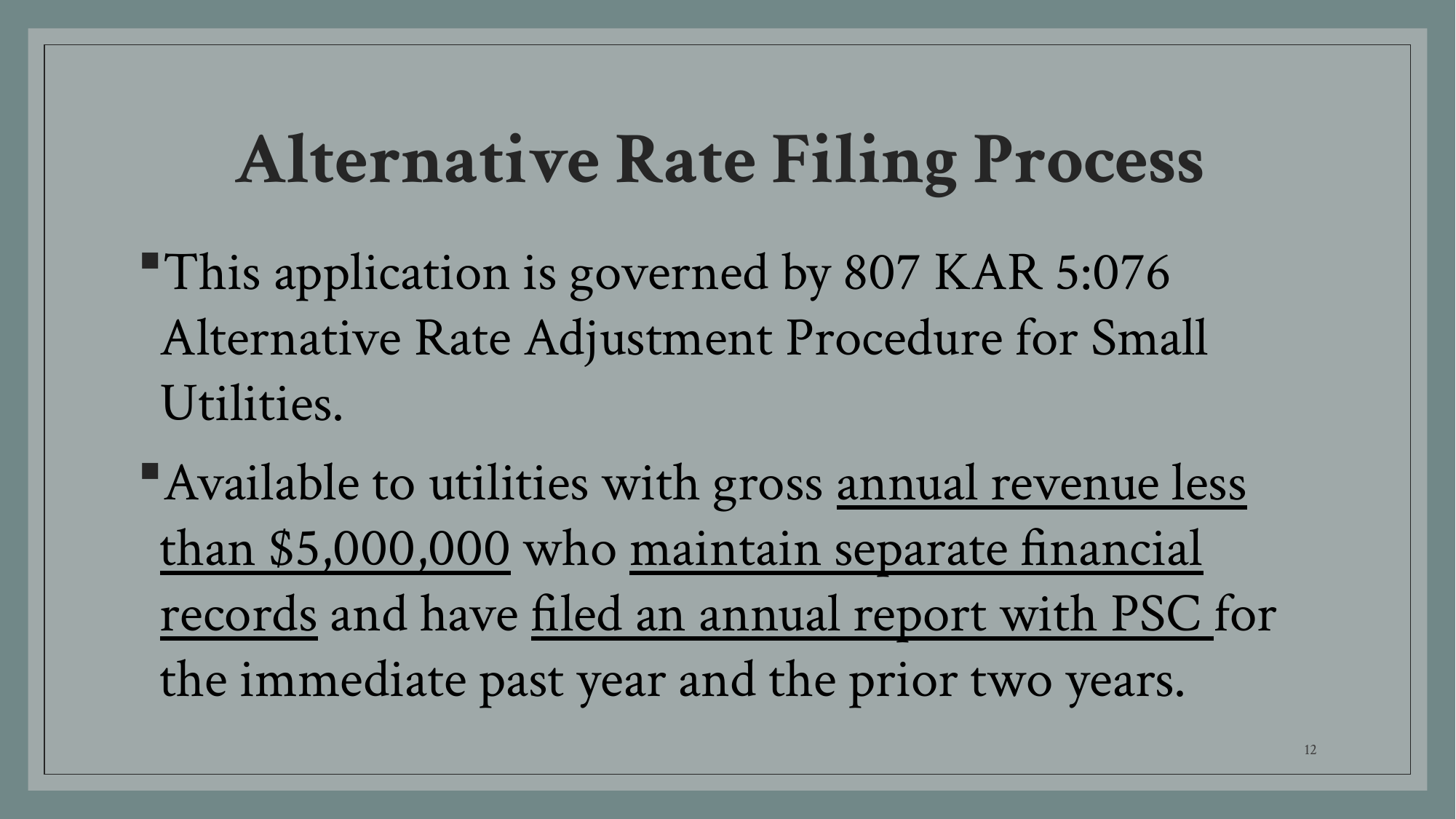

# Alternative Rate Filing Process
This application is governed by 807 KAR 5:076 Alternative Rate Adjustment Procedure for Small Utilities.
Available to utilities with gross annual revenue less than $5,000,000 who maintain separate financial records and have filed an annual report with PSC for the immediate past year and the prior two years.

12